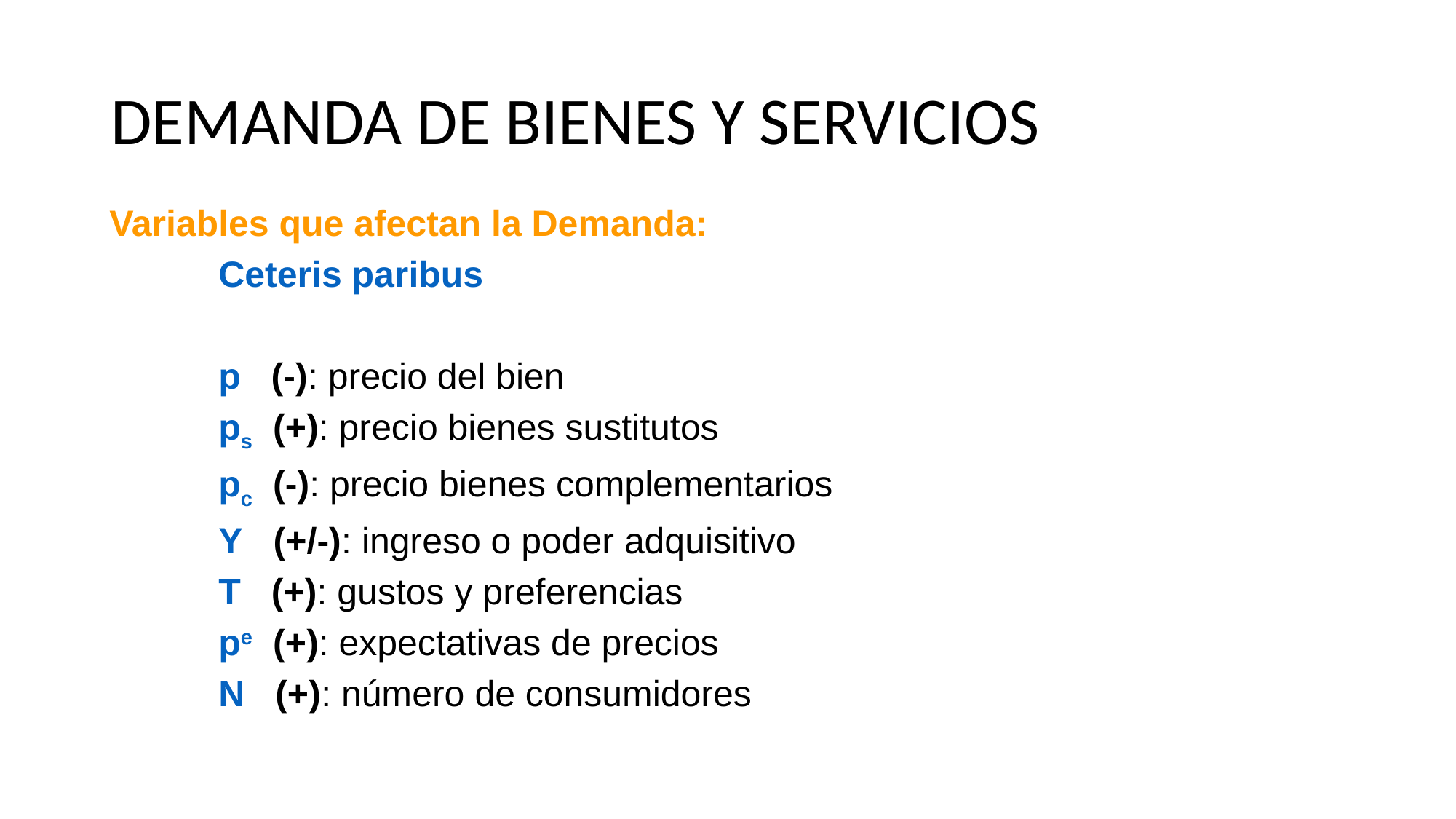

# DEMANDA DE BIENES Y SERVICIOS
Variables que afectan la Demanda:
Ceteris paribus

p   (-): precio del bien
ps  (+): precio bienes sustitutos
pc  (-): precio bienes complementarios
Y   (+/-): ingreso o poder adquisitivo
T   (+): gustos y preferencias
pe  (+): expectativas de precios
N   (+): número de consumidores